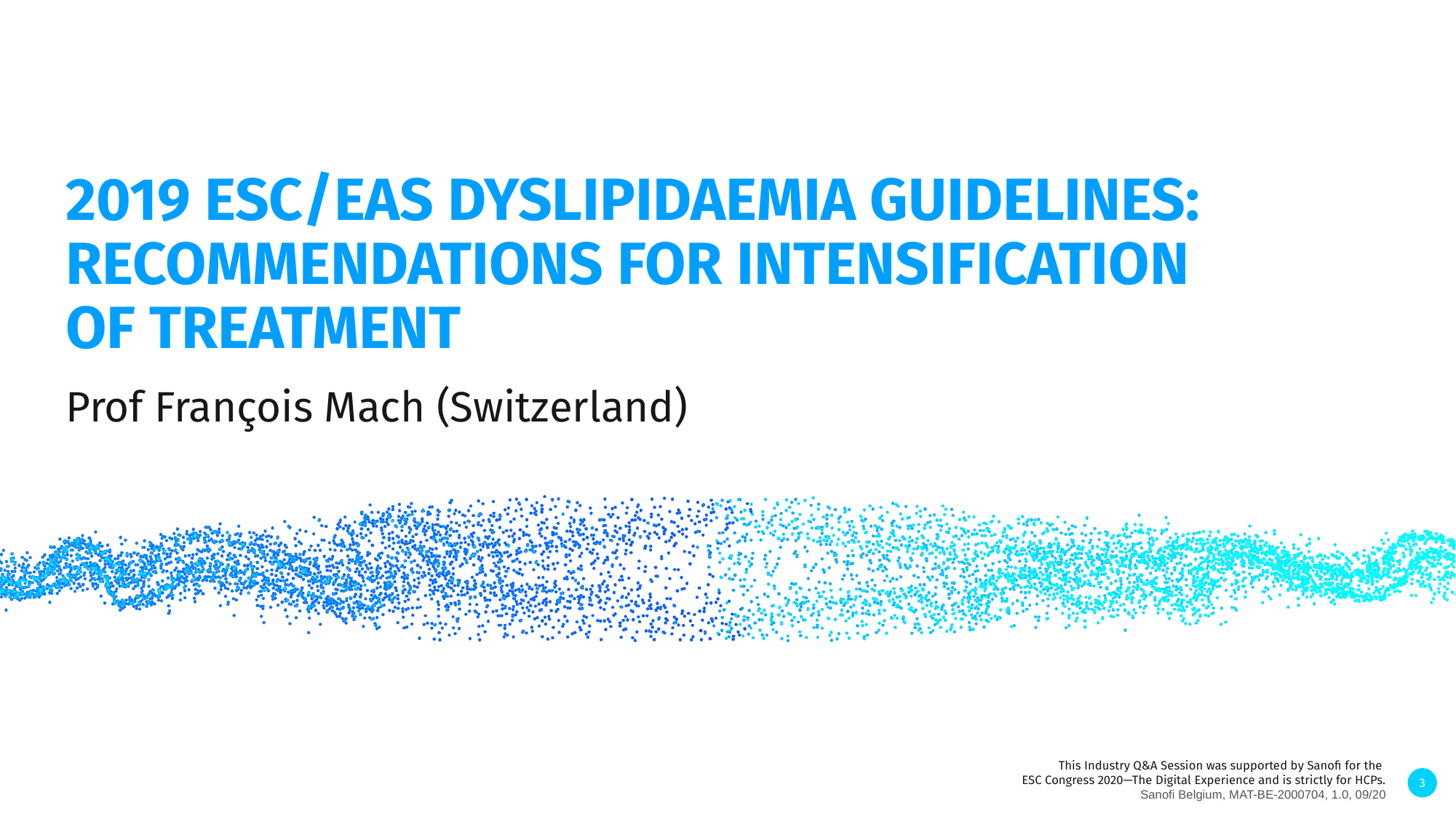

# 2019 ESC/EAS dyslipidaemia guidelines: recommendations for intensification of treatment
Prof François Mach (Switzerland)